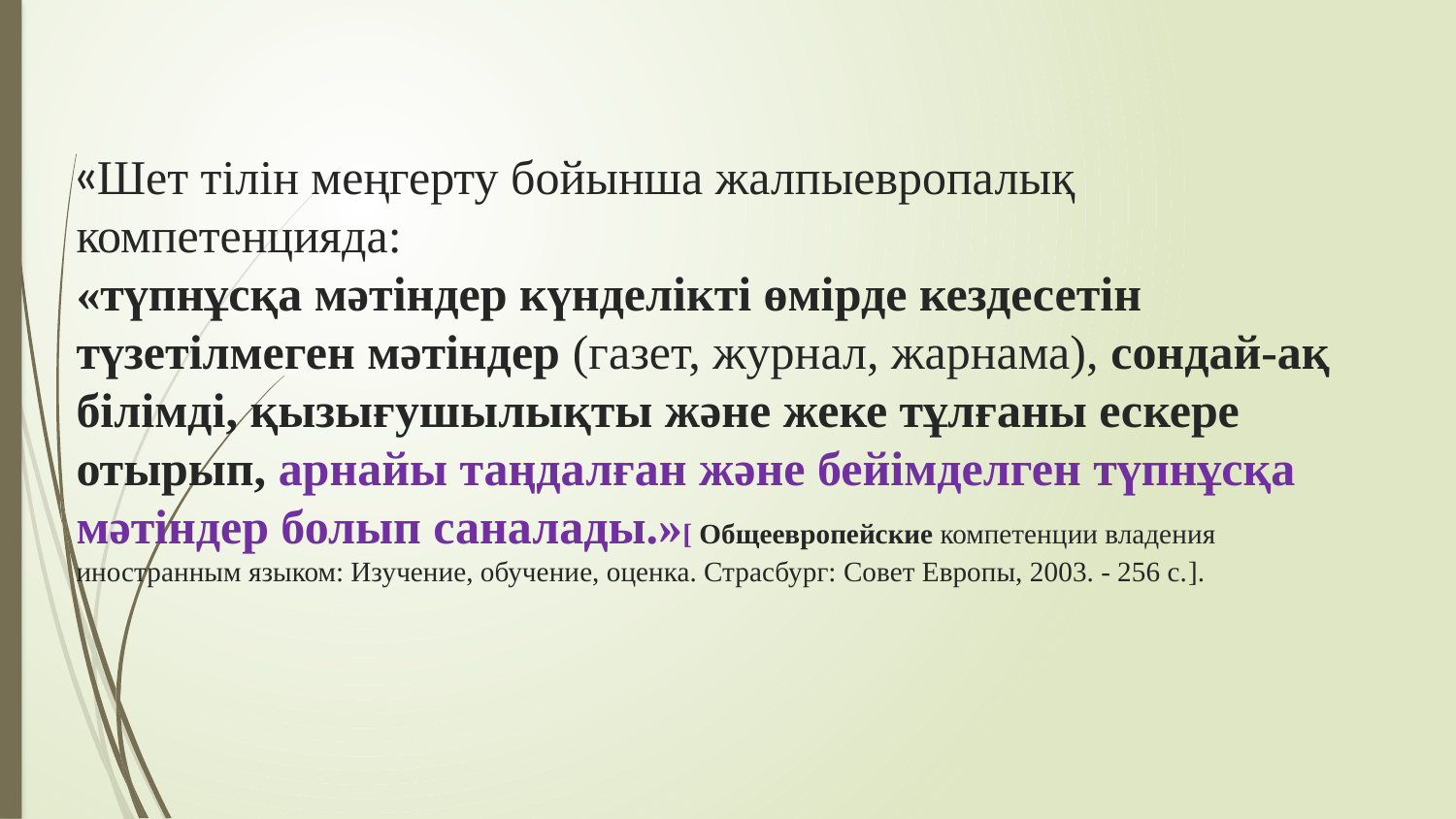

# «Шет тілін меңгерту бойынша жалпыевропалық компетенцияда: «түпнұсқа мәтіндер күнделікті өмірде кездесетін түзетілмеген мәтіндер (газет, журнал, жарнама), сондай-ақ білімді, қызығушылықты және жеке тұлғаны ескере отырып, арнайы таңдалған және бейімделген түпнұсқа мәтіндер болып саналады.»[ Общеевропейские компетенции владения иностранным языком: Изучение, обучение, оценка. Страсбург: Совет Европы, 2003. - 256 с.].